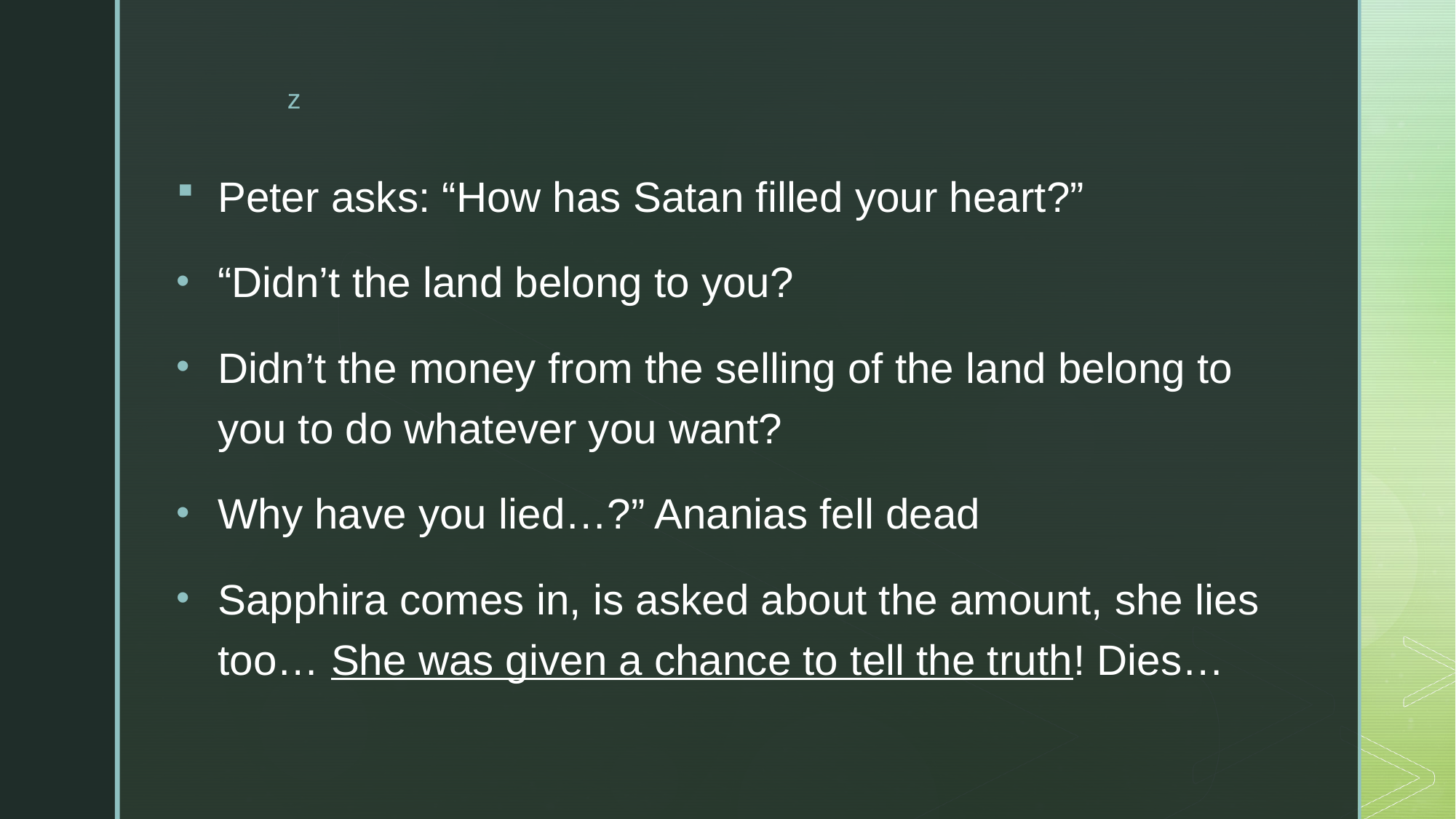

Peter asks: “How has Satan filled your heart?”
“Didn’t the land belong to you?
Didn’t the money from the selling of the land belong to you to do whatever you want?
Why have you lied…?” Ananias fell dead
Sapphira comes in, is asked about the amount, she lies too… She was given a chance to tell the truth! Dies…